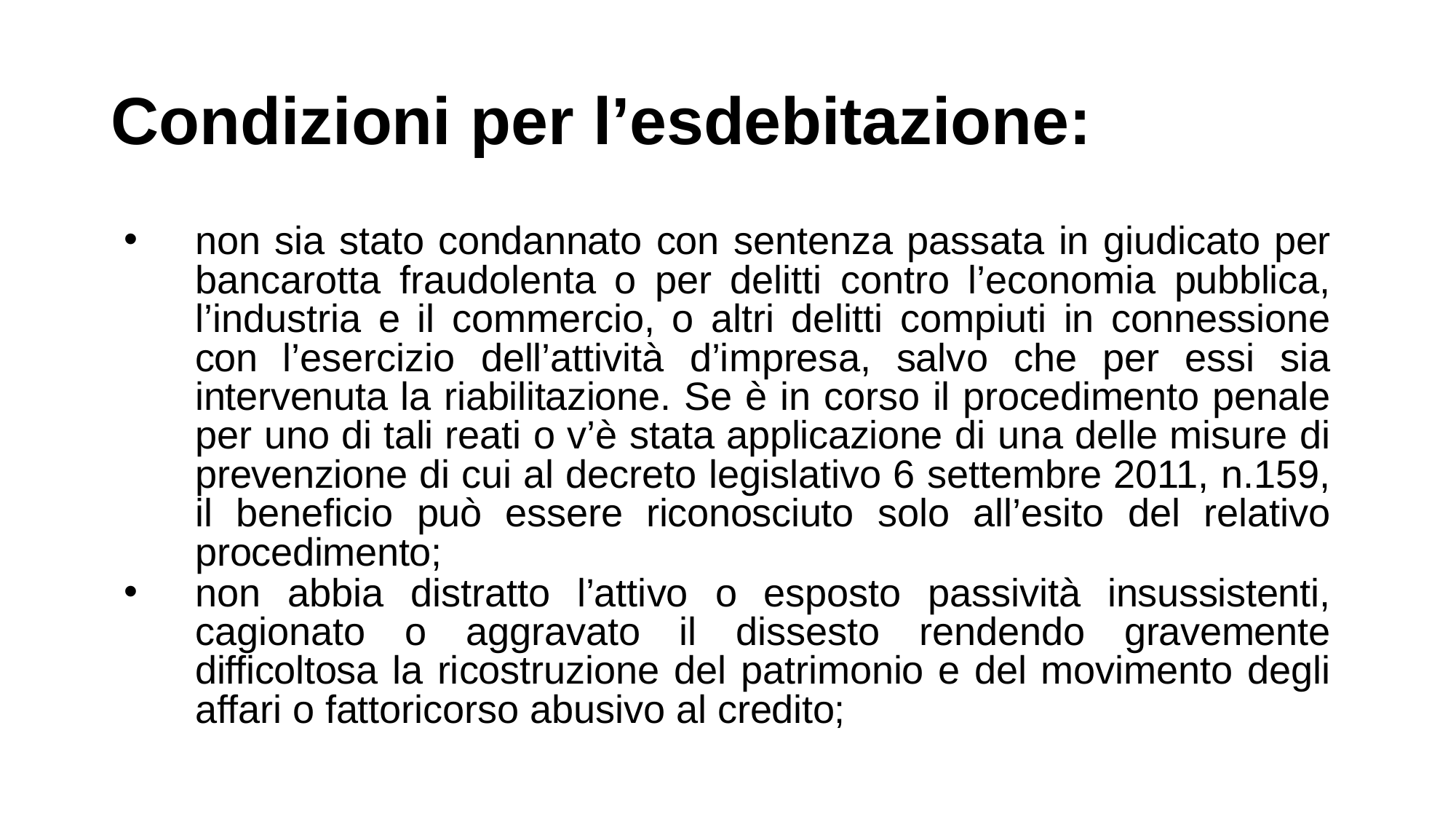

# Condizioni per l’esdebitazione:
non sia stato condannato con sentenza passata in giudicato per bancarotta fraudolenta o per delitti contro l’economia pubblica, l’industria e il commercio, o altri delitti compiuti in connessione con l’esercizio dell’attività d’impresa, salvo che per essi sia intervenuta la riabilitazione. Se è in corso il procedimento penale per uno di tali reati o v’è stata applicazione di una delle misure di prevenzione di cui al decreto legislativo 6 settembre 2011, n.159, il beneficio può essere riconosciuto solo all’esito del relativo procedimento;
non abbia distratto l’attivo o esposto passività insussistenti, cagionato o aggravato il dissesto rendendo gravemente difficoltosa la ricostruzione del patrimonio e del movimento degli affari o fattoricorso abusivo al credito;